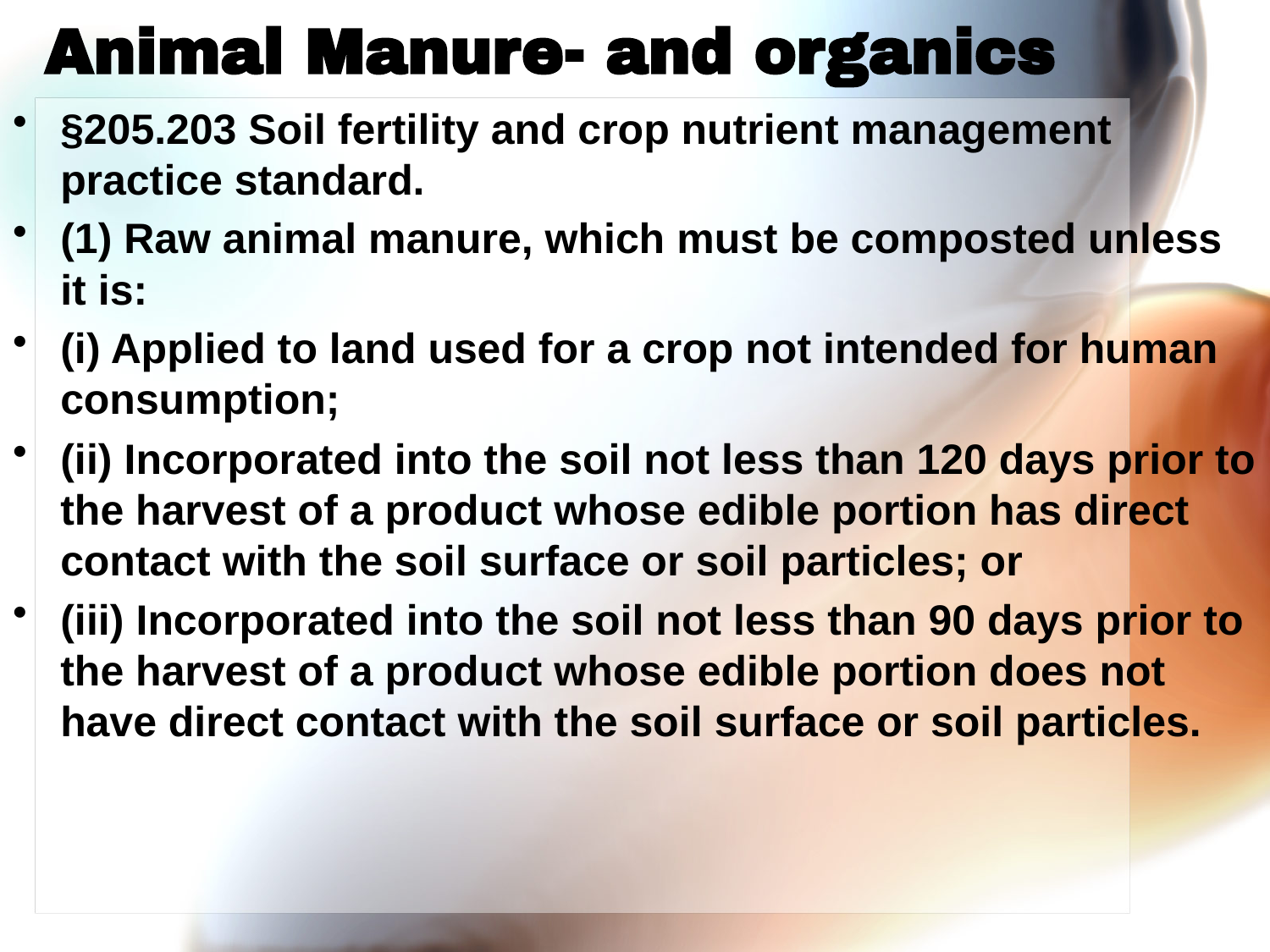

# Animal Manure- and organics
§205.203 Soil fertility and crop nutrient management practice standard.
(1) Raw animal manure, which must be composted unless it is:
(i) Applied to land used for a crop not intended for human consumption;
(ii) Incorporated into the soil not less than 120 days prior to the harvest of a product whose edible portion has direct contact with the soil surface or soil particles; or
(iii) Incorporated into the soil not less than 90 days prior to the harvest of a product whose edible portion does not have direct contact with the soil surface or soil particles.